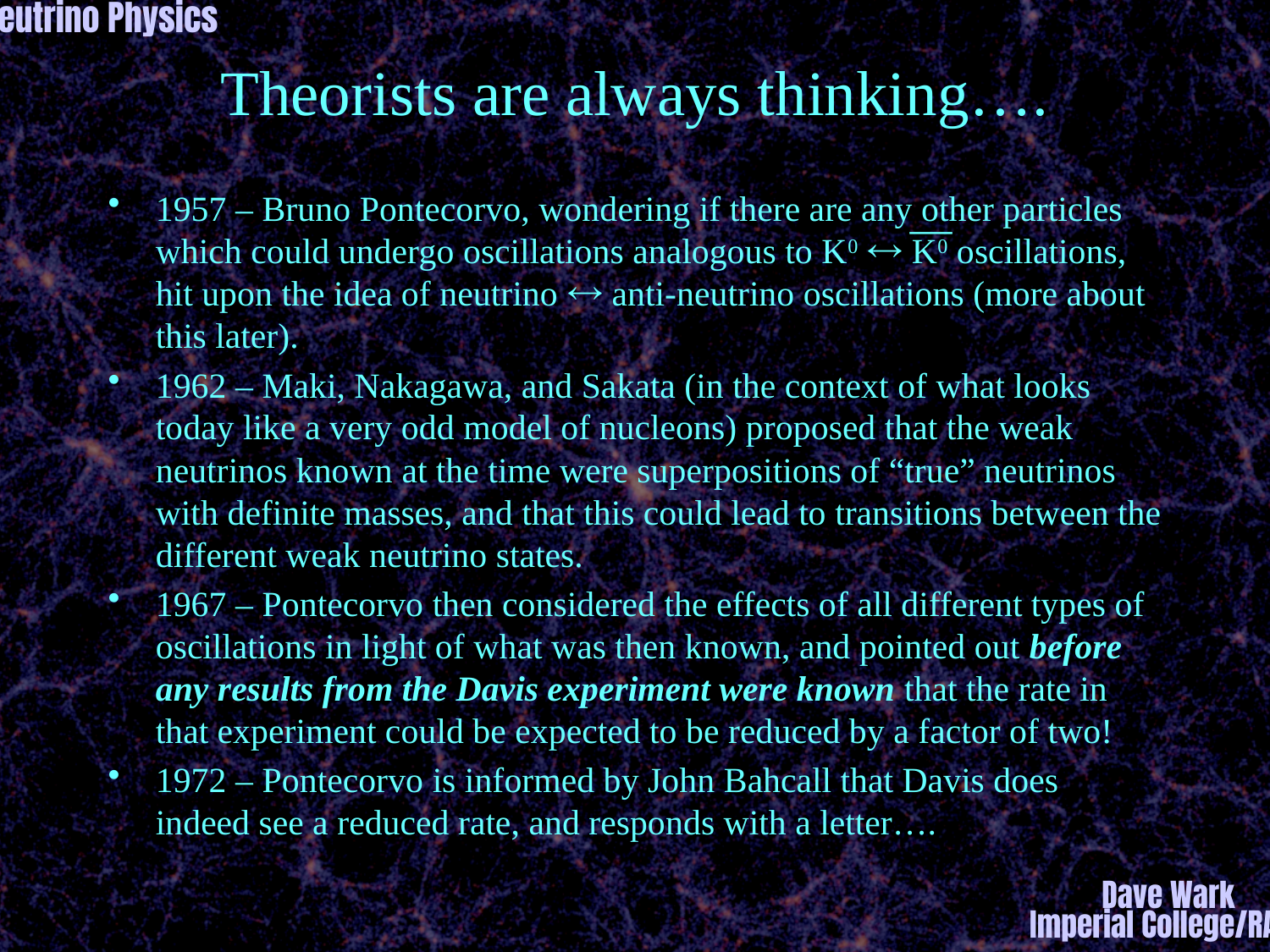

# Theorists are always thinking….
1957 – Bruno Pontecorvo, wondering if there are any other particles which could undergo oscillations analogous to K0 ↔ K0 oscillations, hit upon the idea of neutrino ↔ anti-neutrino oscillations (more about this later).
1962 – Maki, Nakagawa, and Sakata (in the context of what looks today like a very odd model of nucleons) proposed that the weak neutrinos known at the time were superpositions of “true” neutrinos with definite masses, and that this could lead to transitions between the different weak neutrino states.
1967 – Pontecorvo then considered the effects of all different types of oscillations in light of what was then known, and pointed out before any results from the Davis experiment were known that the rate in that experiment could be expected to be reduced by a factor of two!
1972 – Pontecorvo is informed by John Bahcall that Davis does indeed see a reduced rate, and responds with a letter….

—